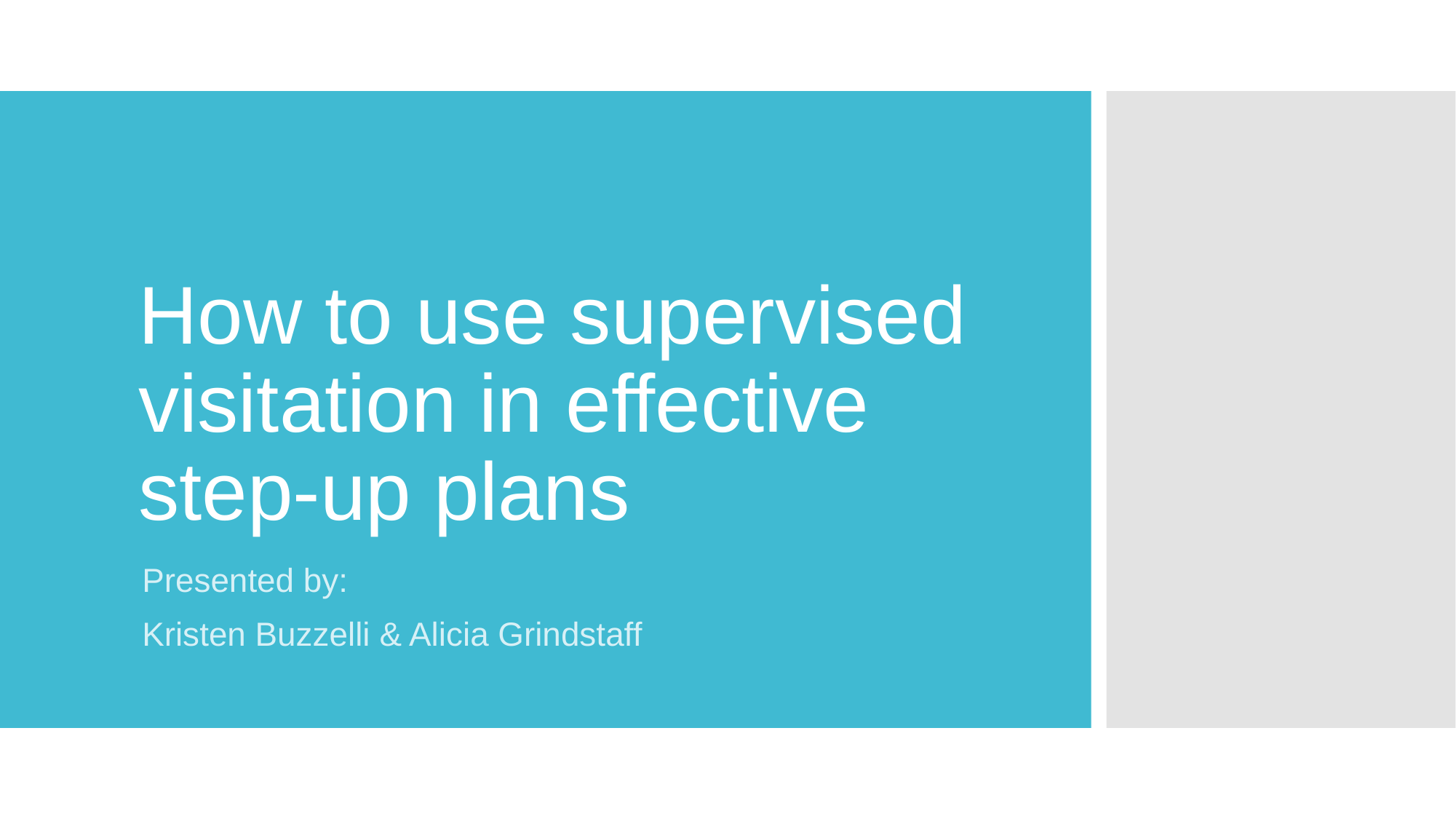

# How to use supervised visitation in effective step-up plans
Presented by:
Kristen Buzzelli & Alicia Grindstaff